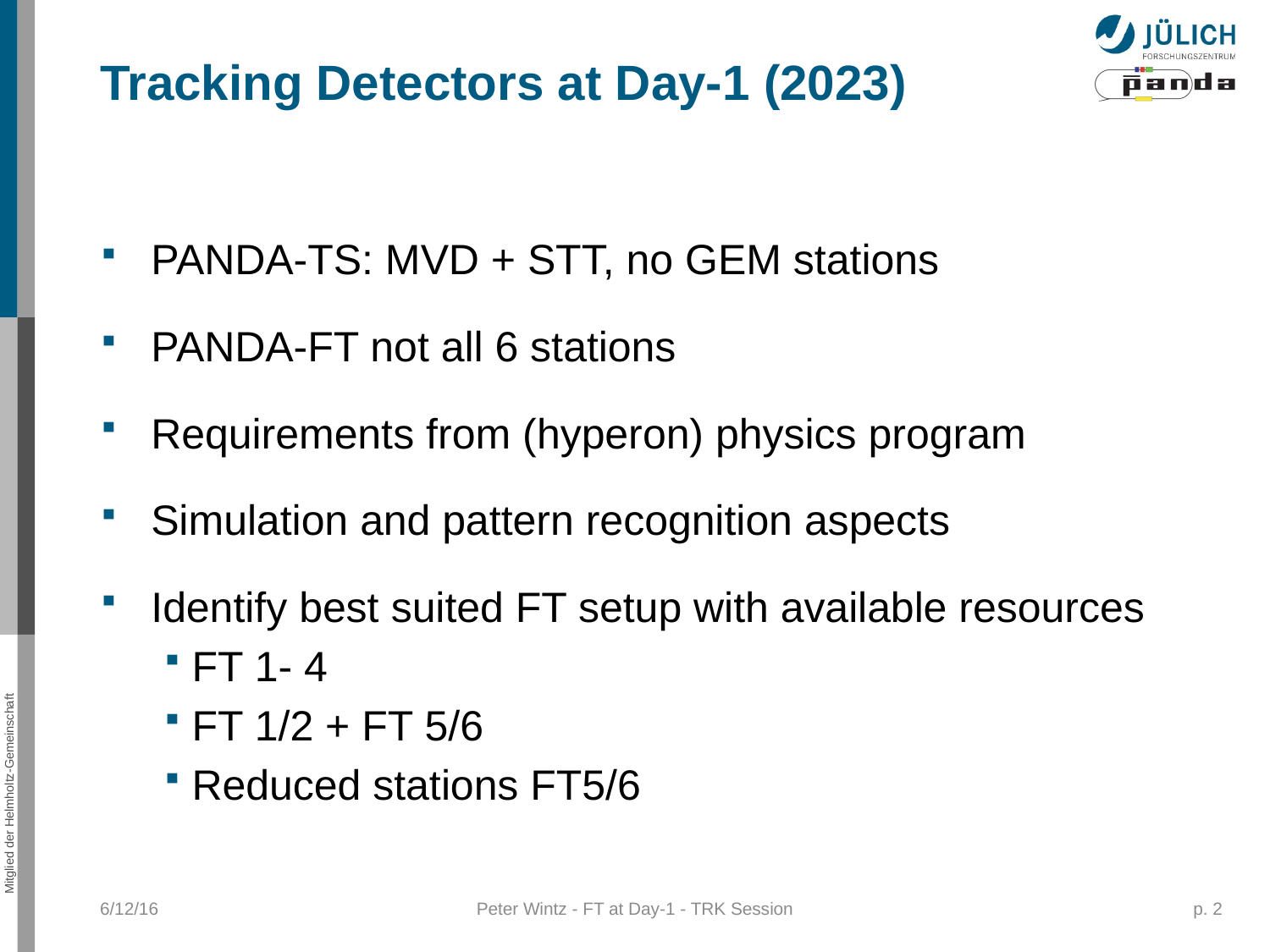

Tracking Detectors at Day-1 (2023)
PANDA-TS: MVD + STT, no GEM stations
PANDA-FT not all 6 stations
Requirements from (hyperon) physics program
Simulation and pattern recognition aspects
Identify best suited FT setup with available resources
 FT 1- 4
 FT 1/2 + FT 5/6
 Reduced stations FT5/6

6/12/16
Peter Wintz - FT at Day-1 - TRK Session
p. 2